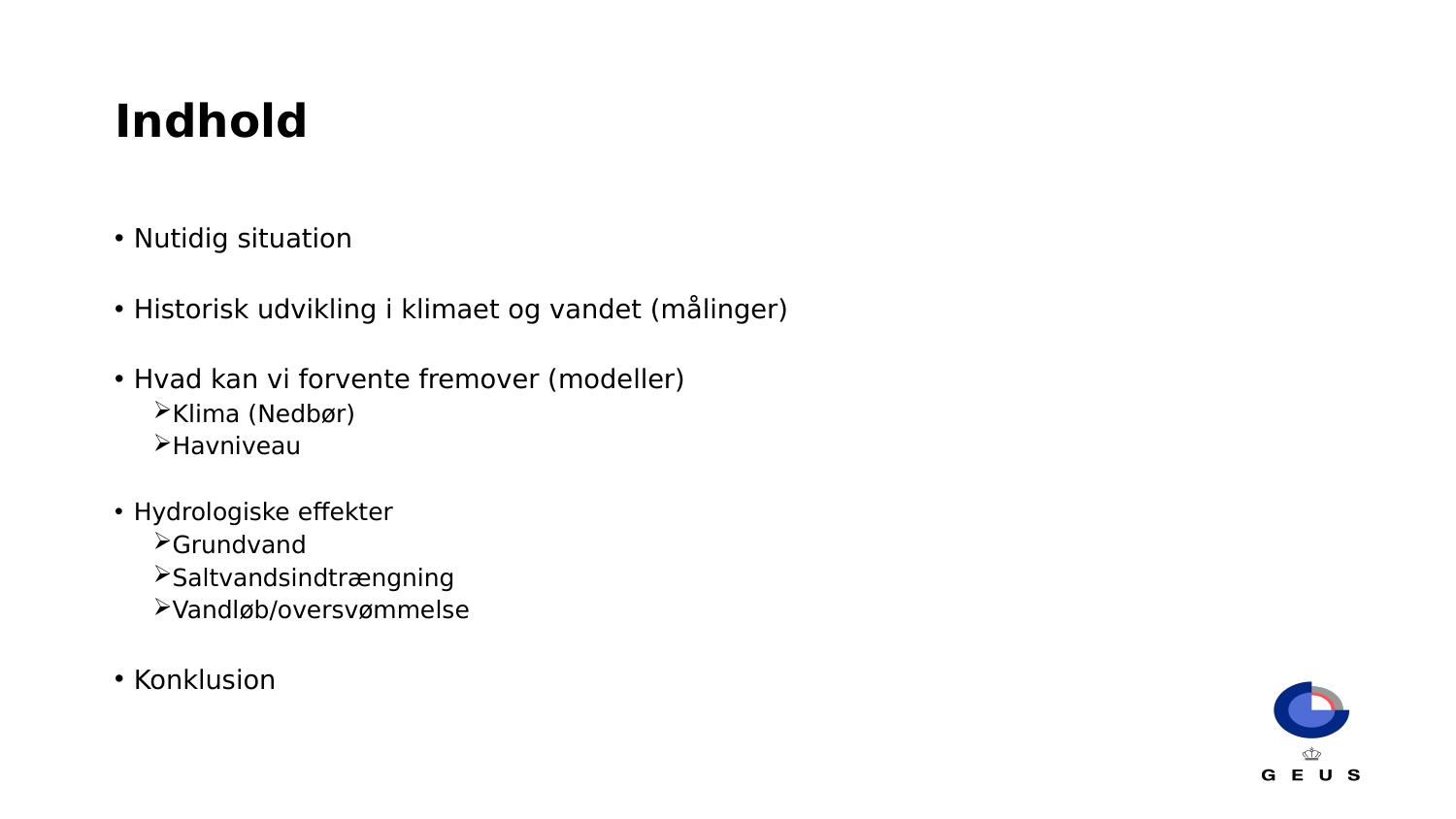

# Indhold
Nutidig situation

Historisk udvikling i klimaet og vandet (målinger)

Hvad kan vi forvente fremover (modeller)
Klima (Nedbør)
Havniveau

Hydrologiske effekter
Grundvand
Saltvandsindtrængning
Vandløb/oversvømmelse

Konklusion